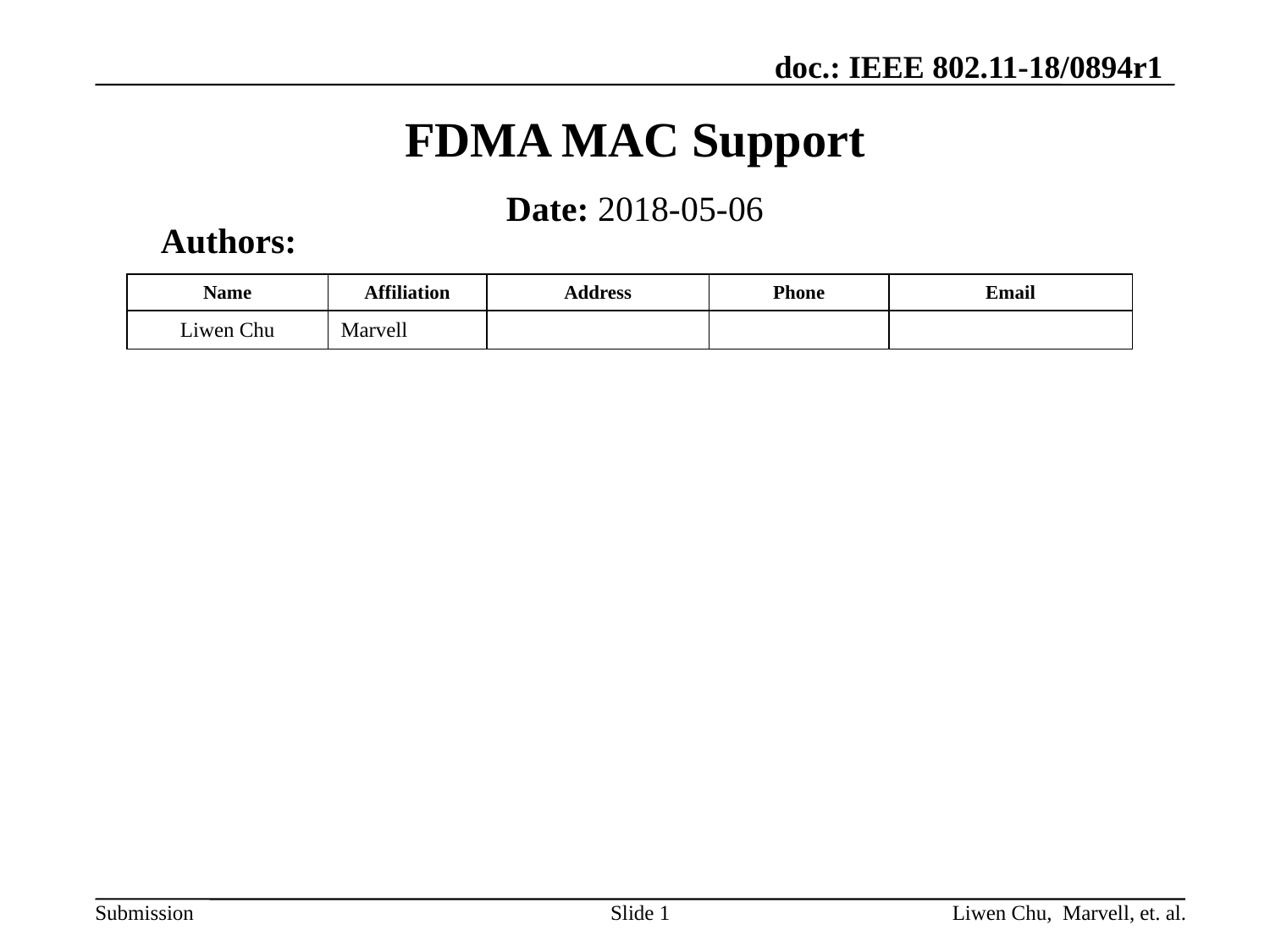

# FDMA MAC Support
Date: 2018-05-06
Authors:
| Name | Affiliation | Address | Phone | Email |
| --- | --- | --- | --- | --- |
| Liwen Chu | Marvell |  |  |  |
Slide 1
Liwen Chu,  Marvell, et. al.